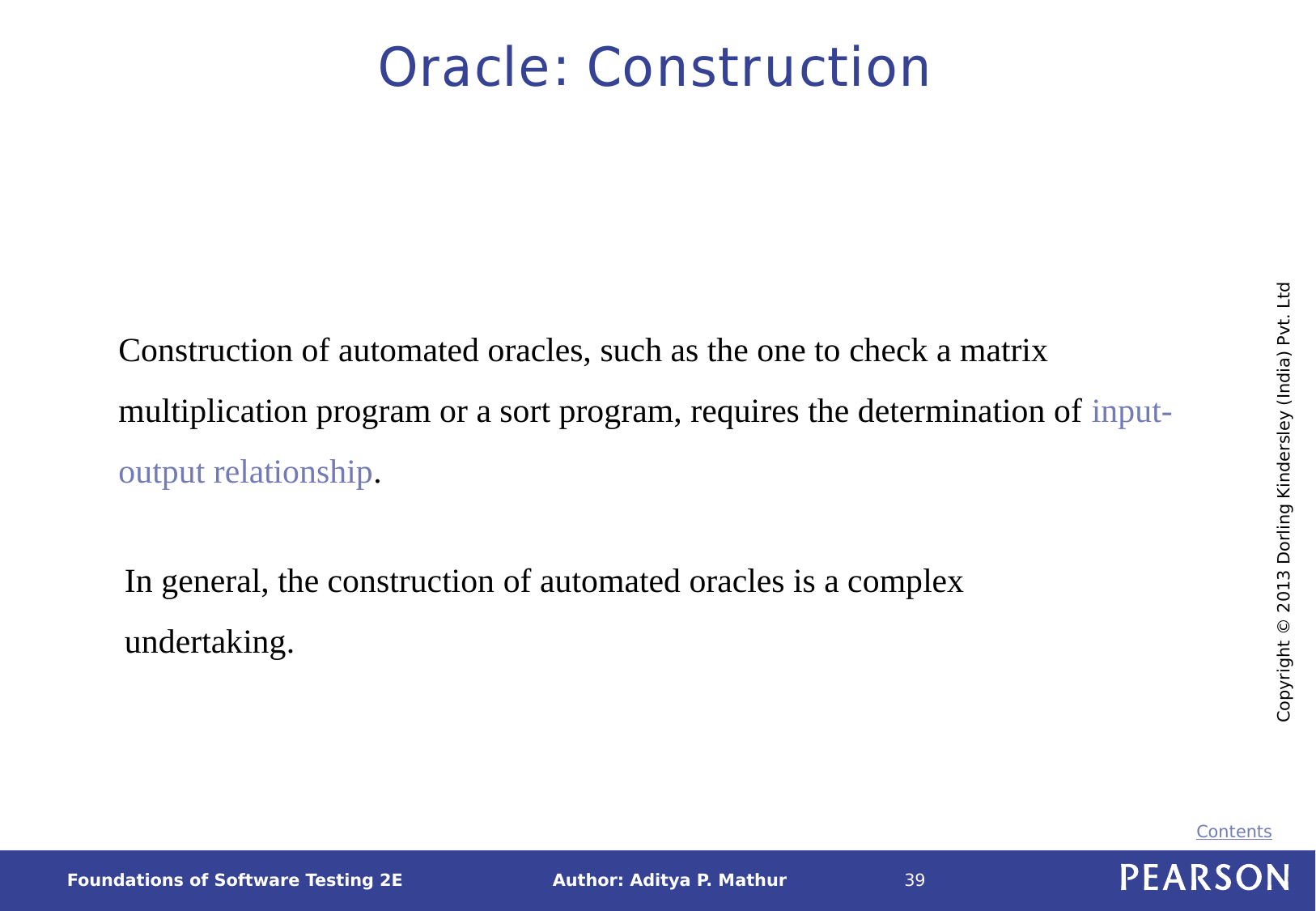

# Oracle: Construction
Construction of automated oracles, such as the one to check a matrix multiplication program or a sort program, requires the determination of input-output relationship.
In general, the construction of automated oracles is a complex undertaking.